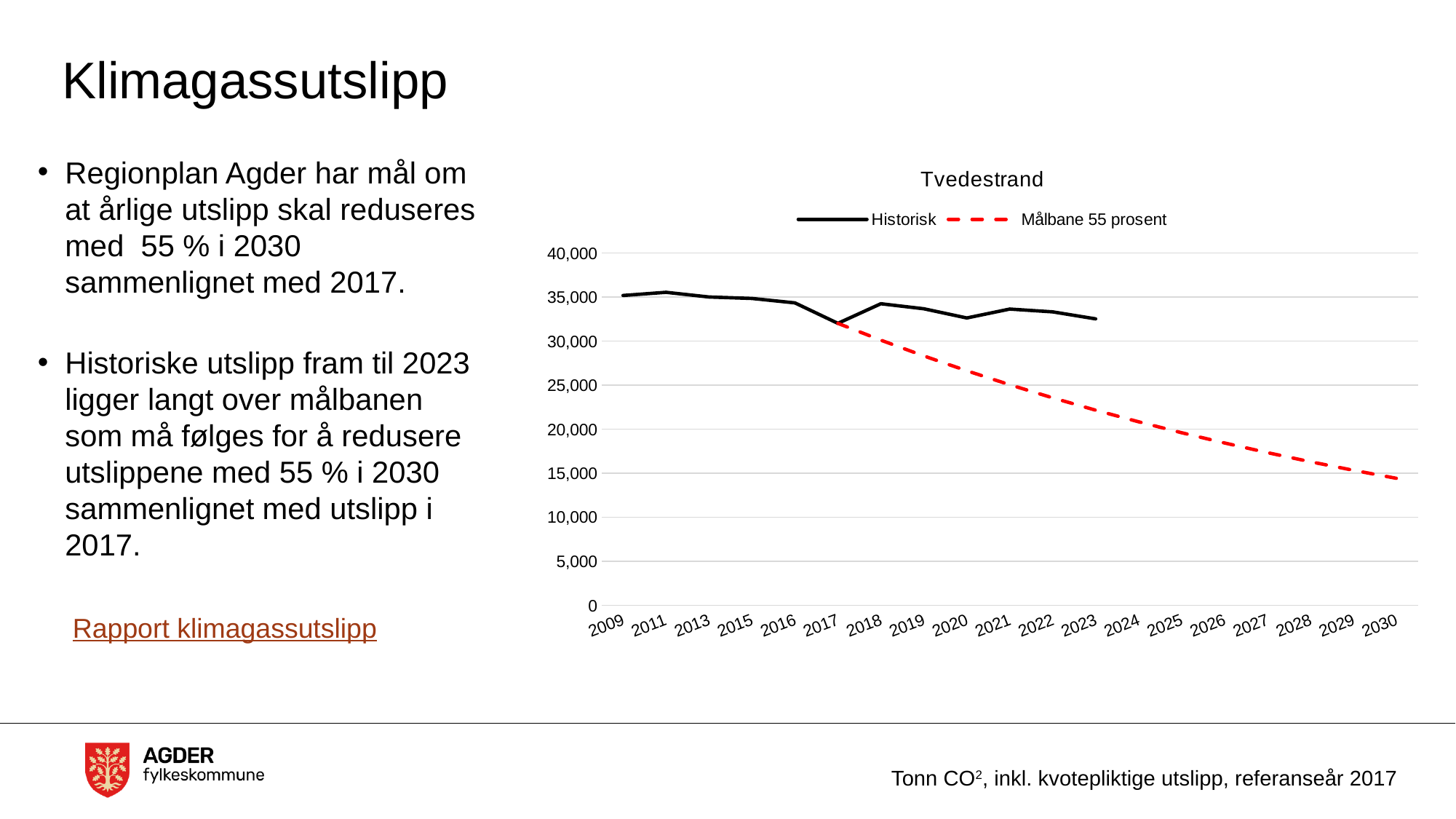

# Klimagassutslipp

### Chart:

| Category | Historisk | Målbane 55 prosent |
|---|---|---|
| 2009 | 35189.10416810498 | None |
| 2011 | 35547.17113881276 | None |
| 2013 | 35014.3959556007 | None |
| 2015 | 34850.0318008678 | None |
| 2016 | 34345.728133239936 | None |
| 2017 | 32021.97174357795 | 32021.97174357795 |
| 2018 | 34246.808444221824 | 30114.166711039063 |
| 2019 | 33677.07844826422 | 28320.024886728777 |
| 2020 | 32633.954136361688 | 26632.77444402725 |
| 2021 | 33645.70822797513 | 25046.047008200996 |
| 2022 | 33325.707504571605 | 23553.853619546397 |
| 2023 | 32531.224412373507 | 22150.56212860106 |
| 2024 | None | 20830.875938103265 |
| 2025 | None | 19589.81401146295 |
| 2026 | None | 18422.69207228801 |
| 2027 | None | 17325.104924005234 |
| 2028 | None | 16292.90982284285 |
| 2029 | None | 15322.210841417518 |
| 2030 | None | 14409.344163907544 |
Regionplan Agder har mål om at årlige utslipp skal reduseres med  55 % i 2030 sammenlignet med 2017.

Historiske utslipp fram til 2023 ligger langt over målbanen som må følges for å redusere utslippene med 55 % i 2030 sammenlignet med utslipp i 2017.
Rapport klimagassutslipp
Tonn CO2, inkl. kvotepliktige utslipp, referanseår 2017